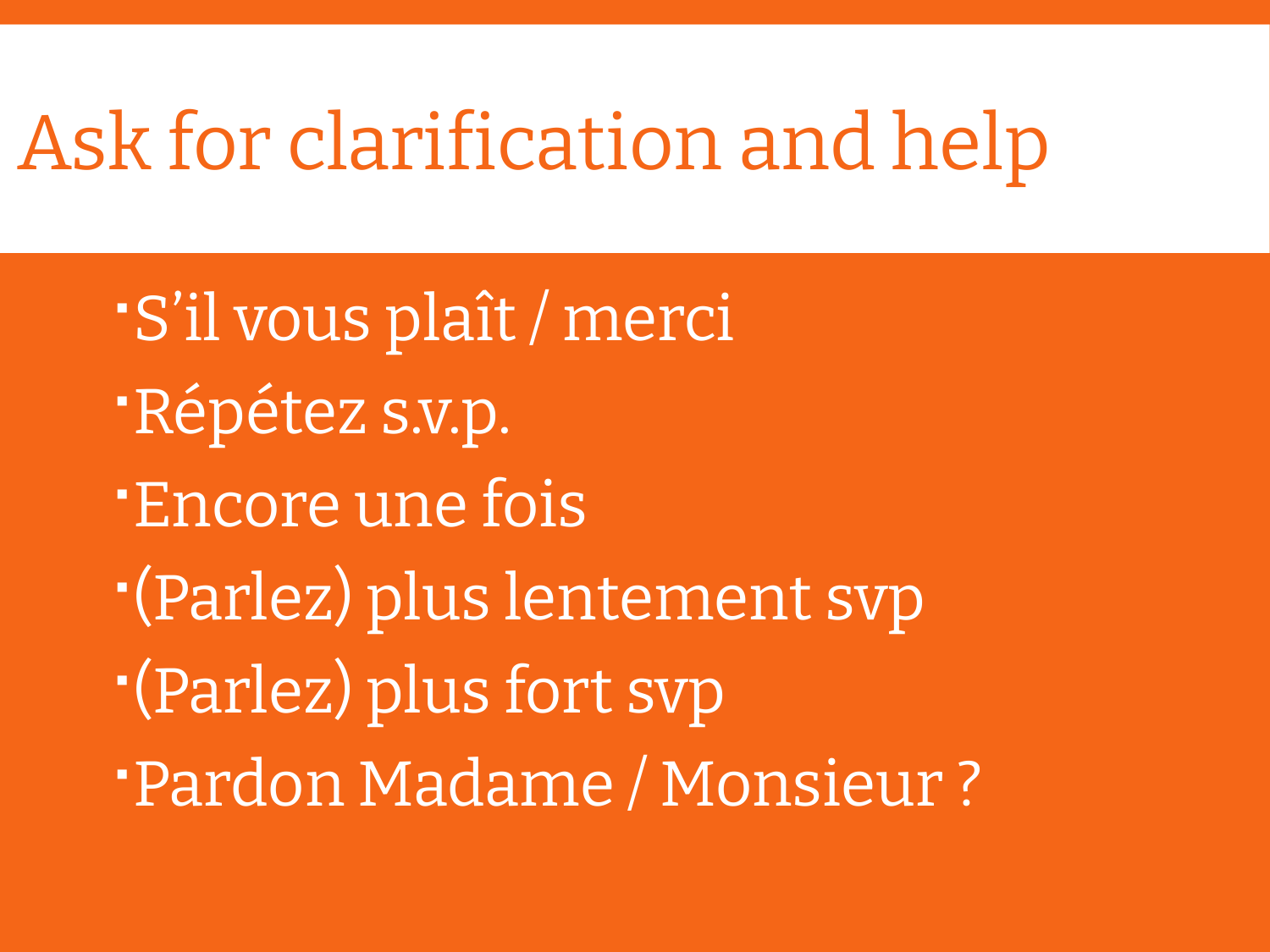

# Ask for clarification and help
S’il vous plaît / merci
Répétez s.v.p.
Encore une fois
(Parlez) plus lentement svp
(Parlez) plus fort svp
Pardon Madame / Monsieur ?